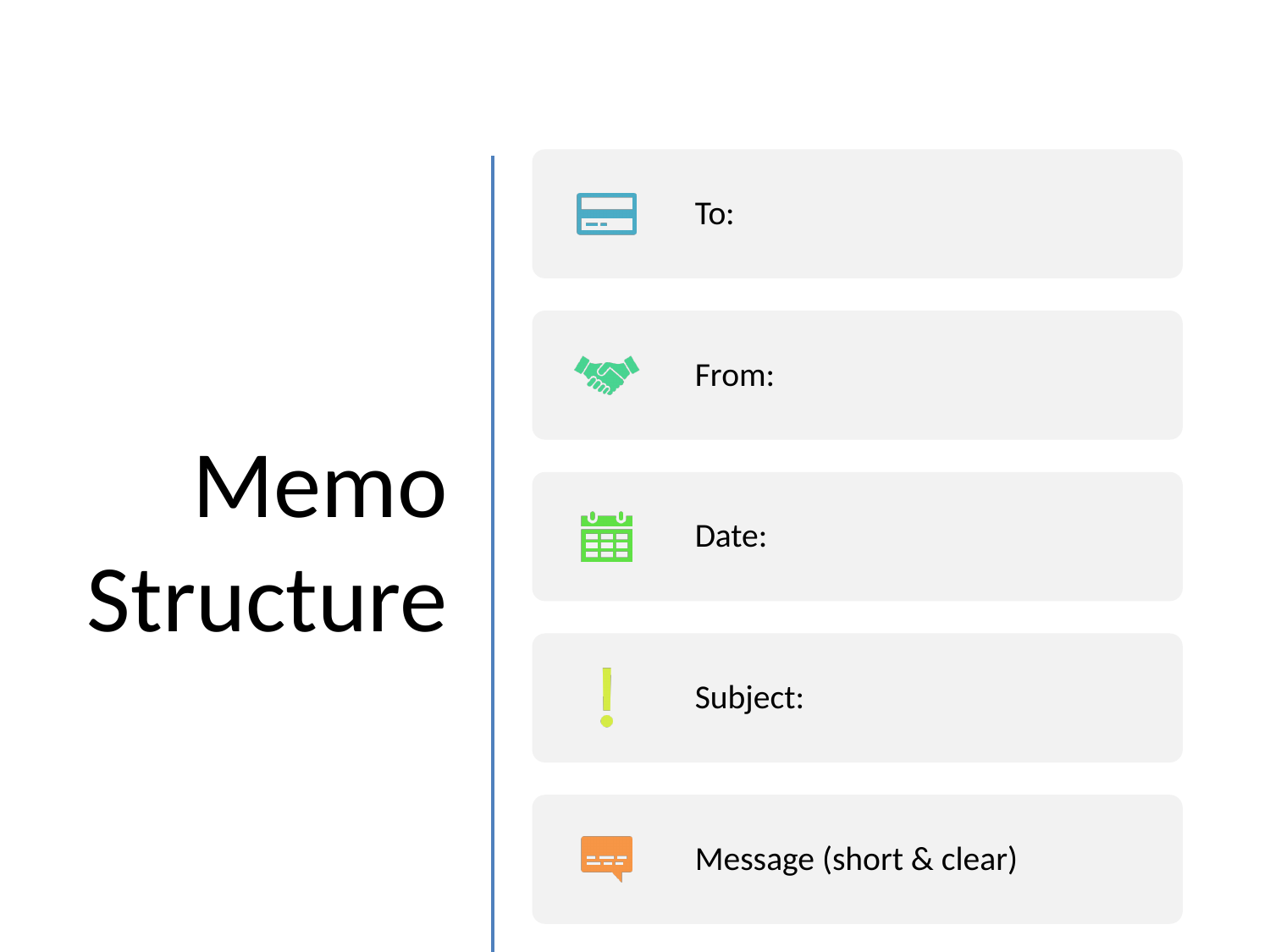

# Memo Structure
To:
From:
Date:
Subject:
Message (short & clear)